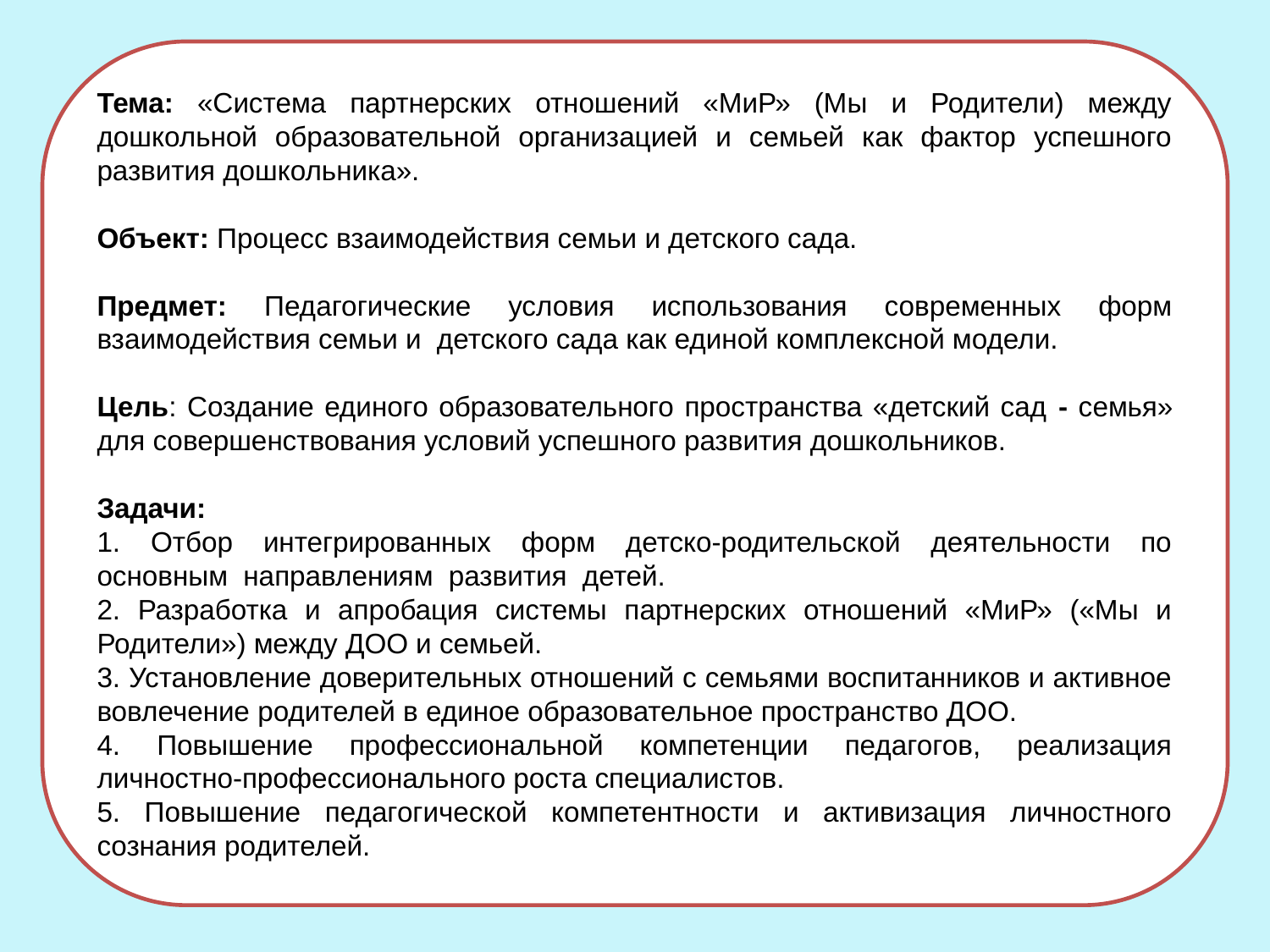

#
Тема: «Система партнерских отношений «МиР» (Мы и Родители) между дошкольной образовательной организацией и семьей как фактор успешного развития дошкольника».

Объект: Процесс взаимодействия семьи и детского сада.

Предмет: Педагогические условия использования современных форм взаимодействия семьи и  детского сада как единой комплексной модели.

Цель: Создание единого образовательного пространства «детский сад - семья» для совершенствования условий успешного развития дошкольников.

Задачи:
1. Отбор интегрированных форм детско-родительской деятельности по основным  направлениям  развития  детей.
2. Разработка и апробация системы партнерских отношений «МиР» («Мы и Родители») между ДОО и семьей.
3. Установление доверительных отношений с семьями воспитанников и активное вовлечение родителей в единое образовательное пространство ДОО.
4. Повышение профессиональной компетенции педагогов, реализация личностно-профессионального роста специалистов.
5. Повышение педагогической компетентности и активизация личностного сознания родителей.